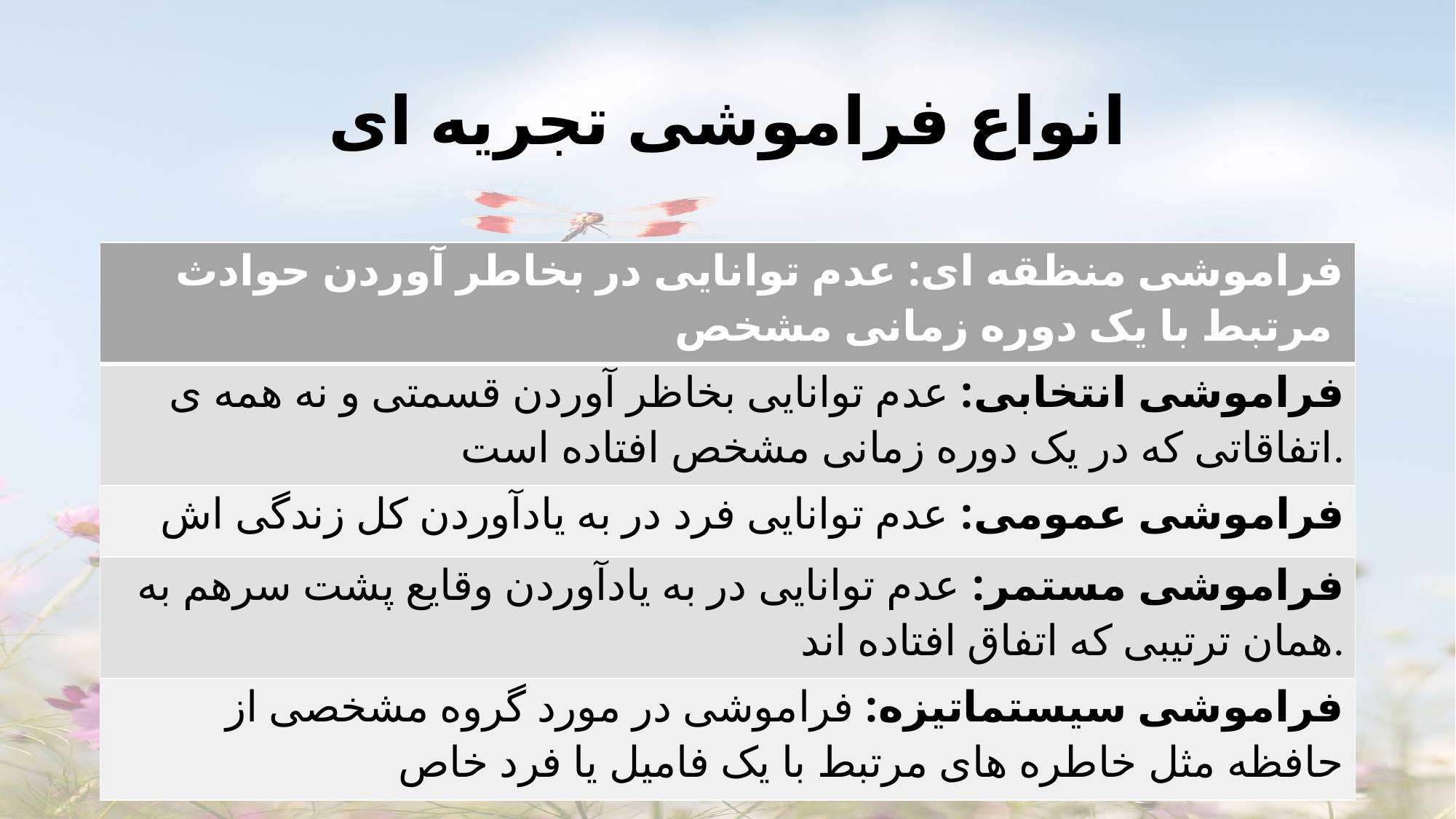

# انواع فراموشی تجریه ای
| فراموشی منظقه ای: عدم توانایی در بخاطر آوردن حوادث مرتبط با یک دوره زمانی مشخص |
| --- |
| فراموشی انتخابی: عدم توانایی بخاظر آوردن قسمتی و نه همه ی اتفاقاتی که در یک دوره زمانی مشخص افتاده است. |
| فراموشی عمومی: عدم توانایی فرد در به یادآوردن کل زندگی اش |
| فراموشی مستمر: عدم توانایی در به یادآوردن وقایع پشت سرهم به همان ترتیبی که اتفاق افتاده اند. |
| فراموشی سیستماتیزه: فراموشی در مورد گروه مشخصی از حافظه مثل خاطره های مرتبط با یک فامیل یا فرد خاص |